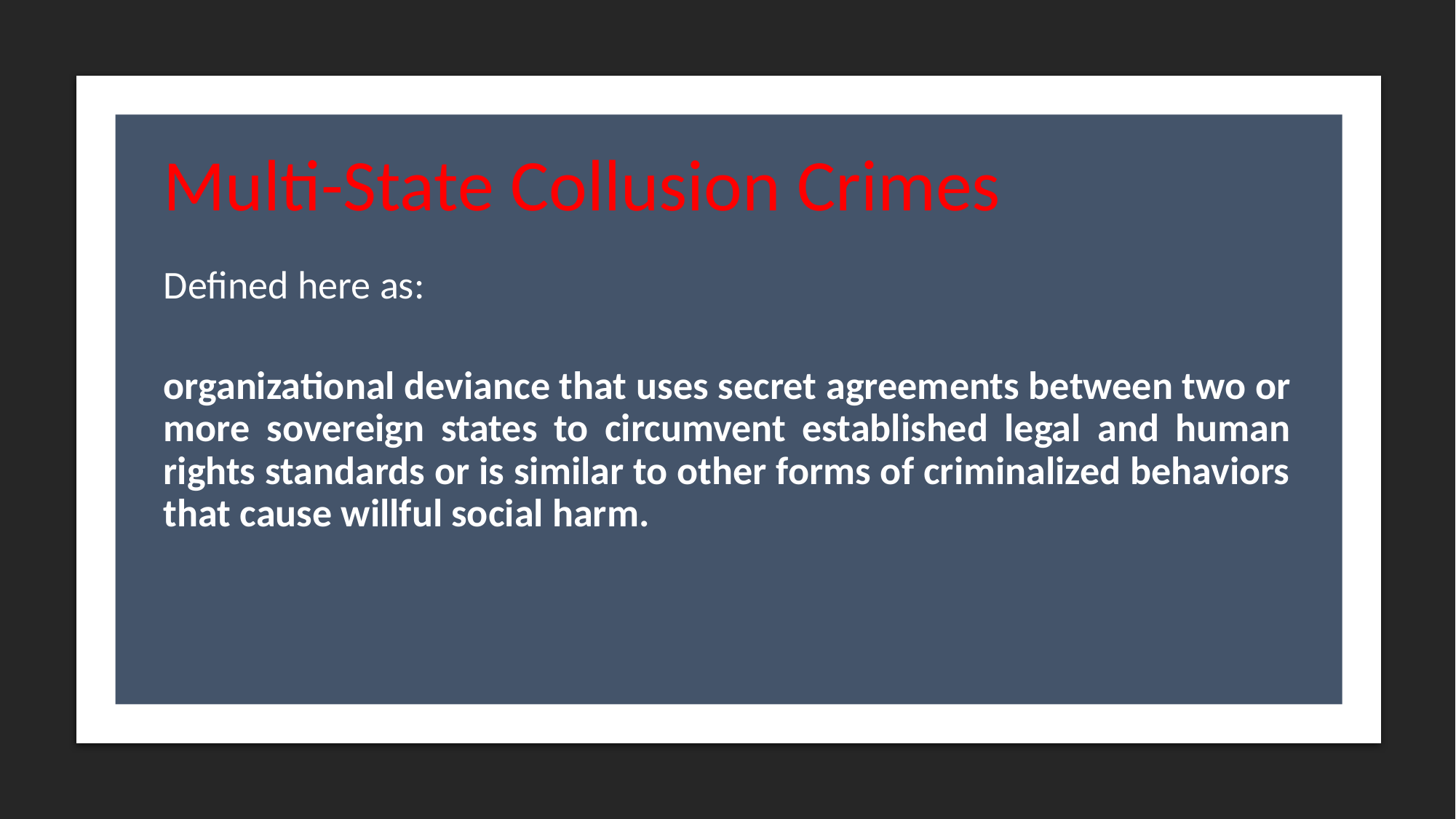

# Multi-State Collusion Crimes
Defined here as:

organizational deviance that uses secret agreements between two or more sovereign states to circumvent established legal and human rights standards or is similar to other forms of criminalized behaviors that cause willful social harm.